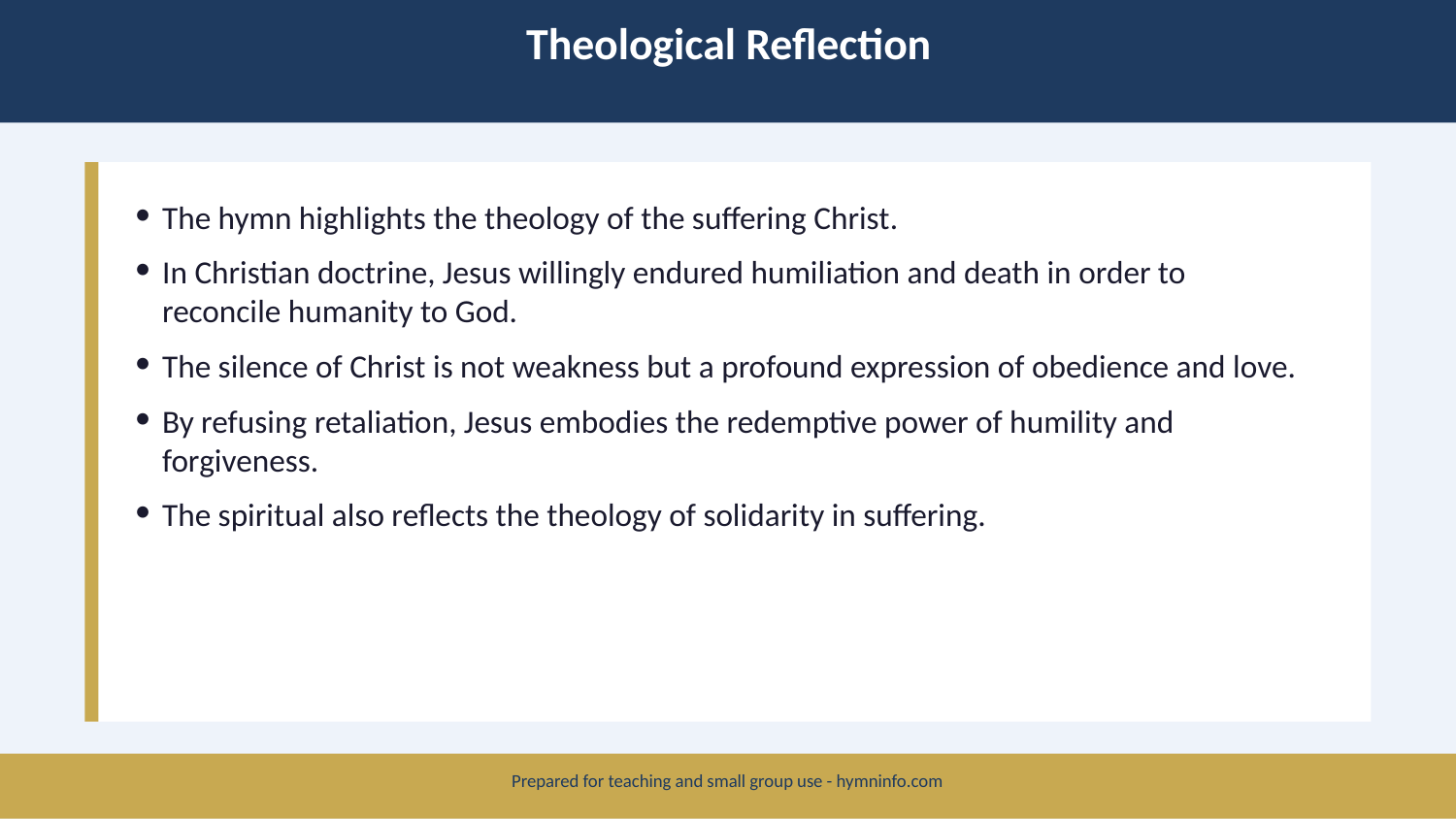

Theological Reflection

The hymn highlights the theology of the suffering Christ.
In Christian doctrine, Jesus willingly endured humiliation and death in order to reconcile humanity to God.
The silence of Christ is not weakness but a profound expression of obedience and love.
By refusing retaliation, Jesus embodies the redemptive power of humility and forgiveness.
The spiritual also reflects the theology of solidarity in suffering.

Prepared for teaching and small group use - hymninfo.com